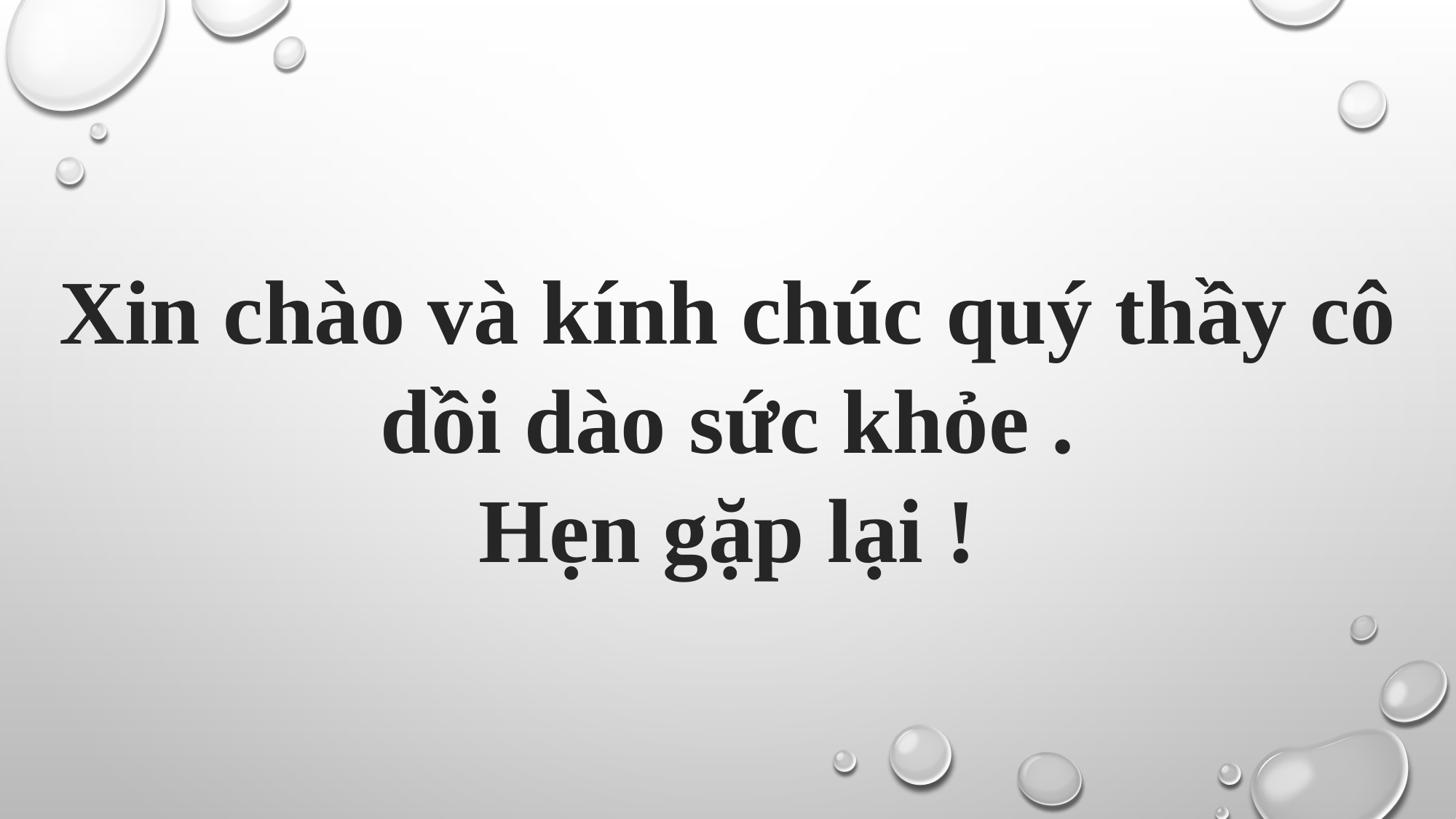

Xin chào và kính chúc quý thầy cô
dồi dào sức khỏe .
Hẹn gặp lại !